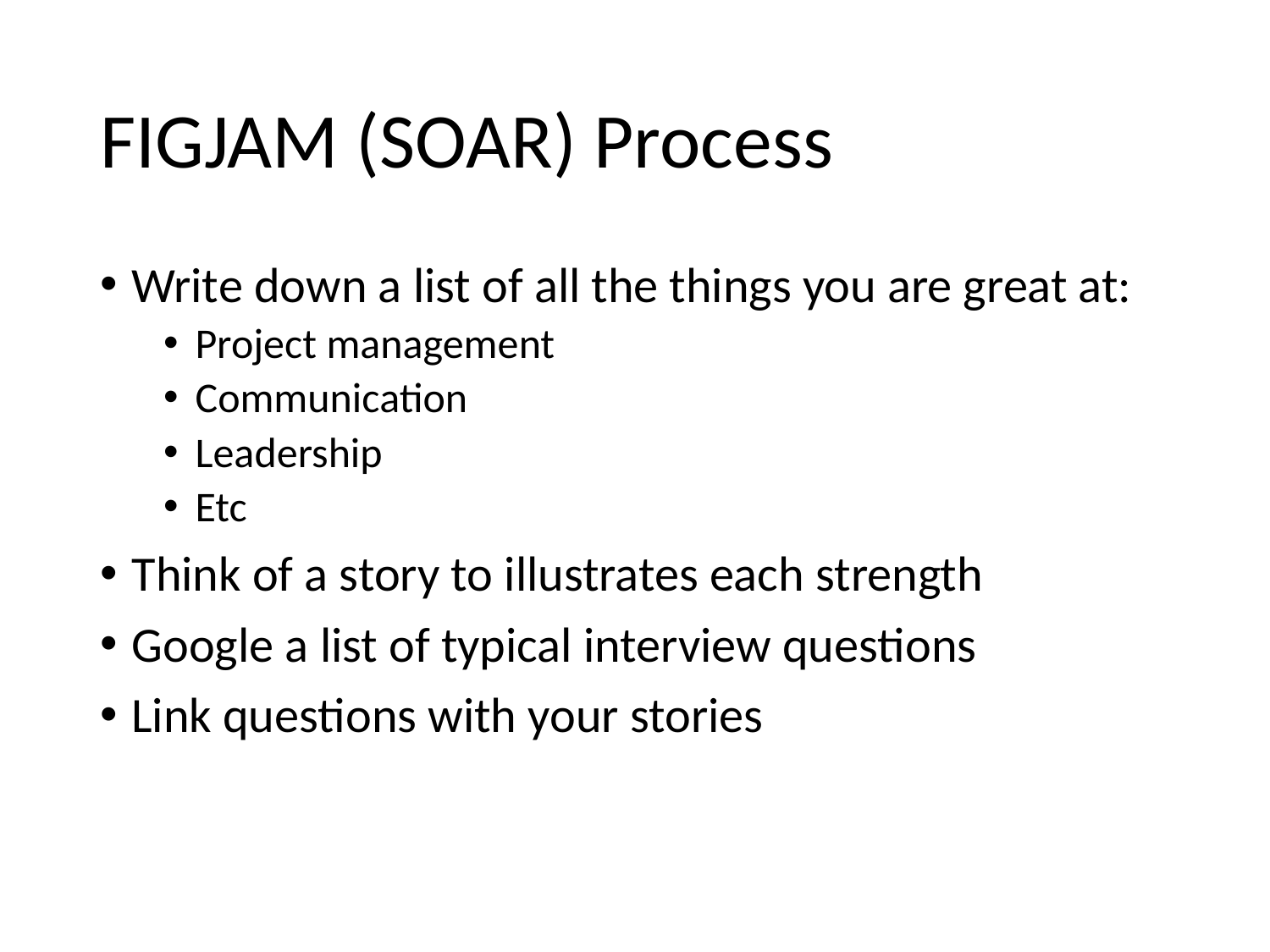

# FIGJAM (SOAR) Process
Write down a list of all the things you are great at:
Project management
Communication
Leadership
Etc
Think of a story to illustrates each strength
Google a list of typical interview questions
Link questions with your stories